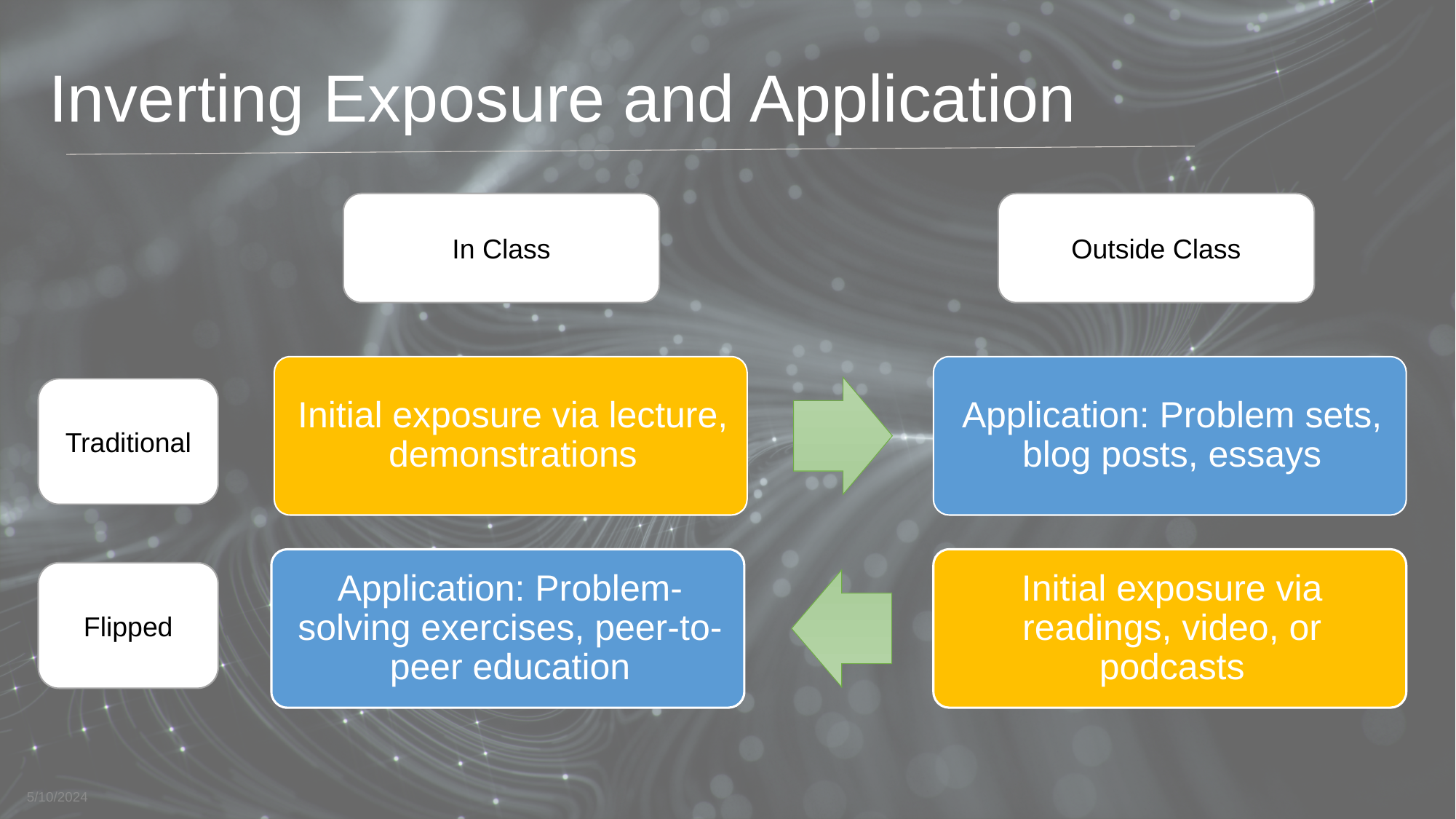

# Inverting Exposure and Application
In Class
Outside Class
Initial exposure via lecture, demonstrations

Application: Problem sets, blog posts, essays
Traditional
Application: Problem-solving exercises, peer-to-peer education

Initial exposure via readings, video, or podcasts
Flipped
5/10/2024